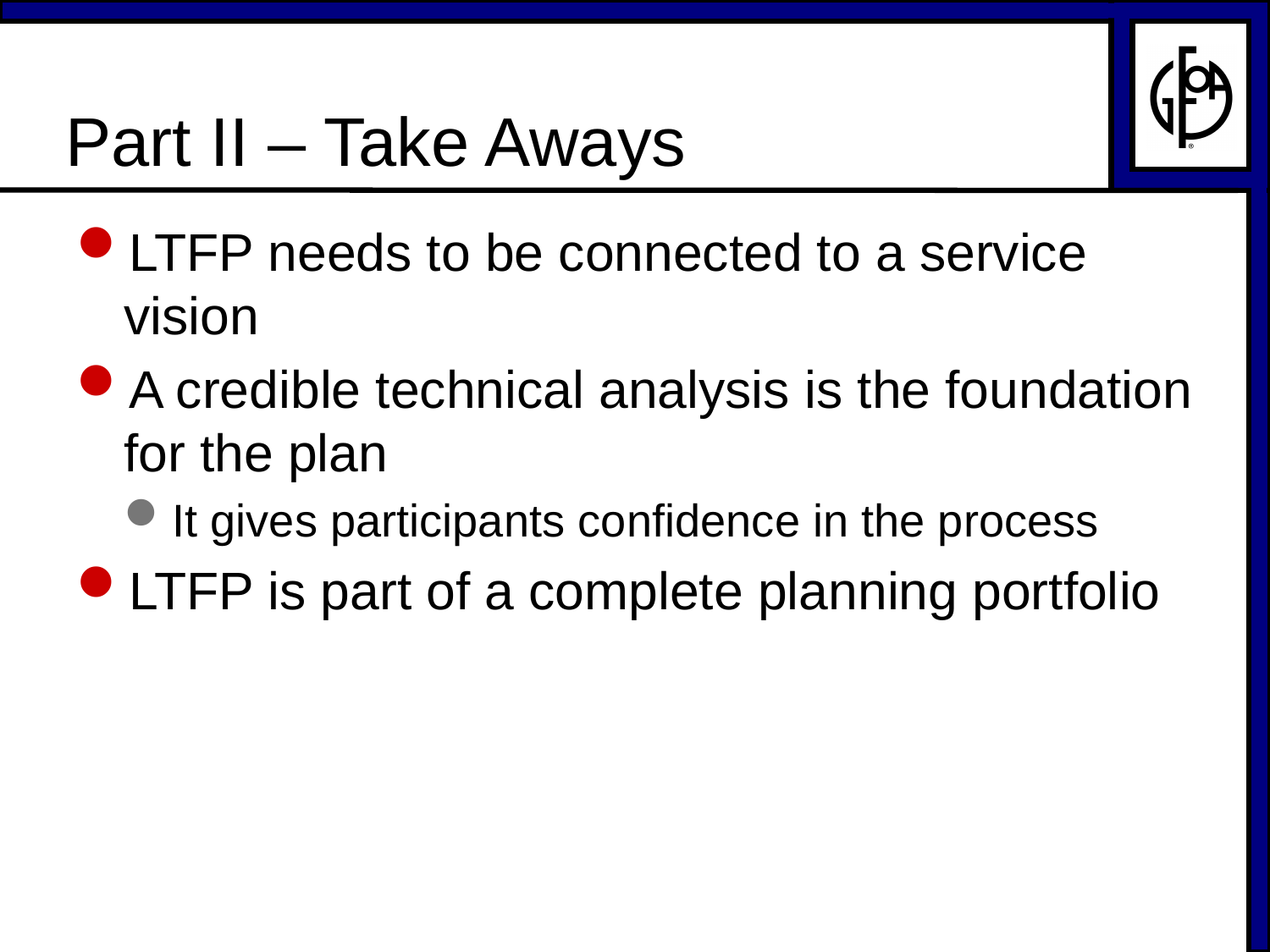

# Part II – Take Aways
LTFP needs to be connected to a service vision
A credible technical analysis is the foundation for the plan
It gives participants confidence in the process
LTFP is part of a complete planning portfolio